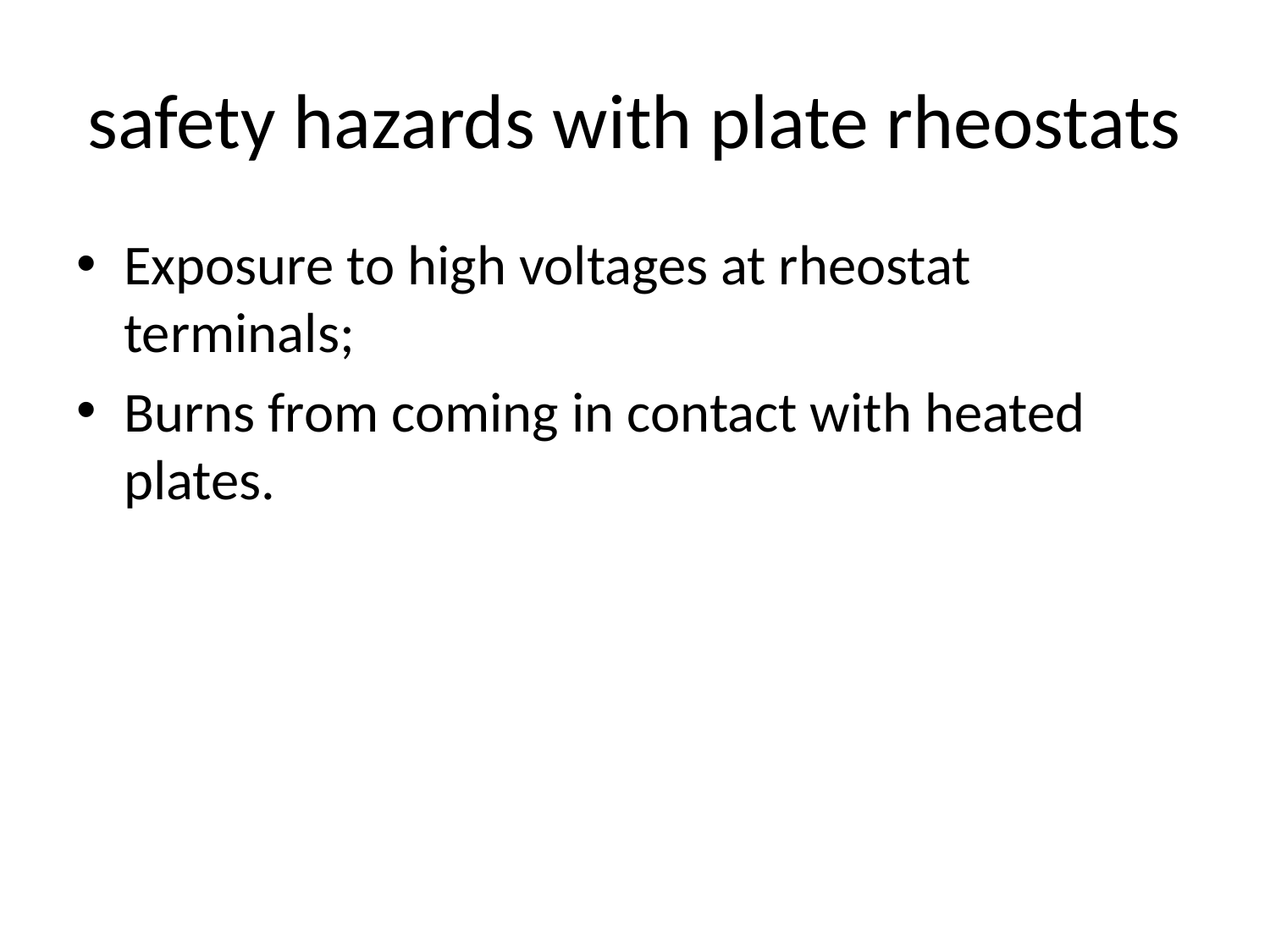

# safety hazards with plate rheostats
Exposure to high voltages at rheostat terminals;
Burns from coming in contact with heated plates.